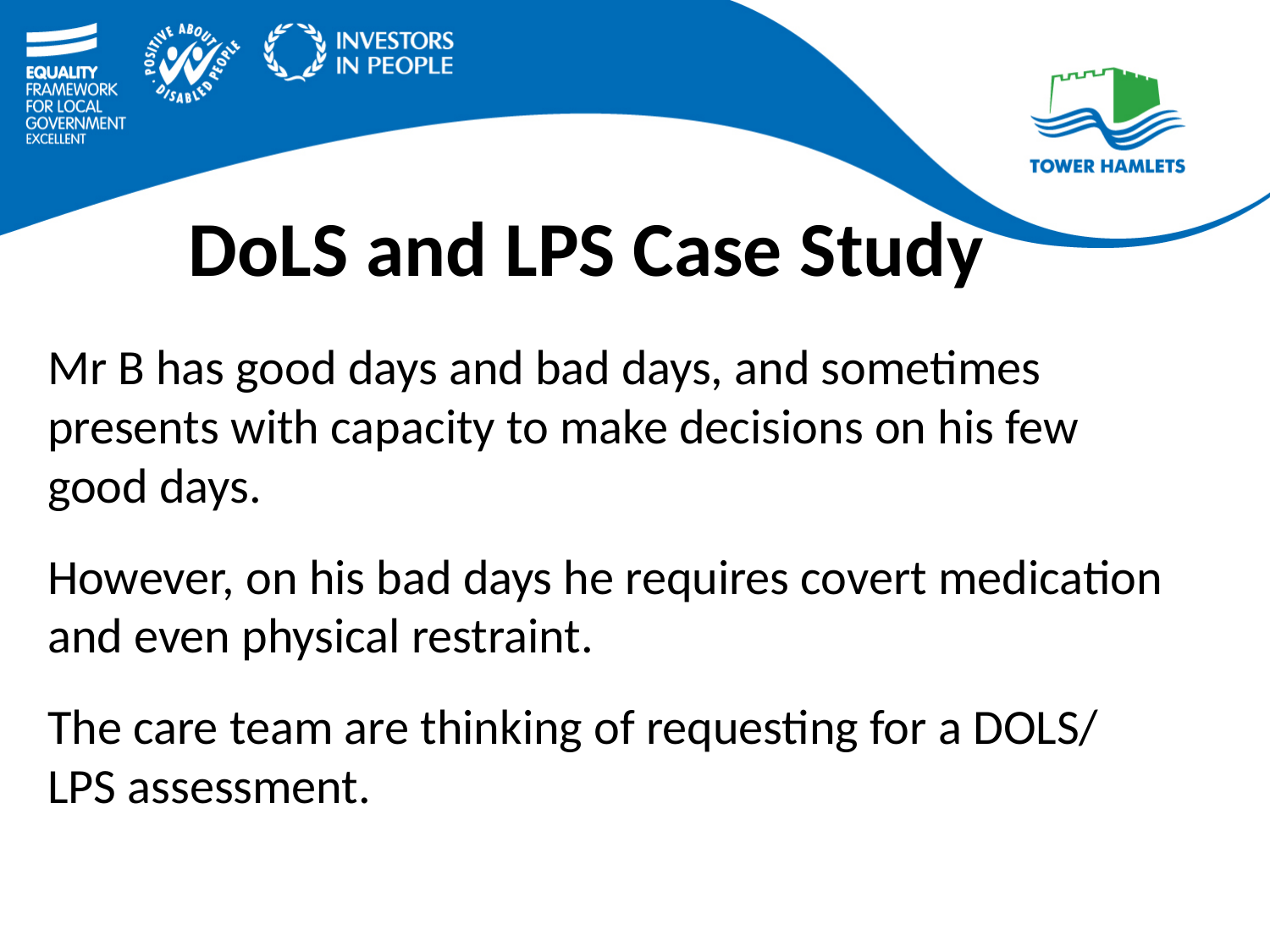

# DoLS and LPS Case Study

Mr B has good days and bad days, and sometimes presents with capacity to make decisions on his few good days.

However, on his bad days he requires covert medication and even physical restraint.

The care team are thinking of requesting for a DOLS/ LPS assessment.